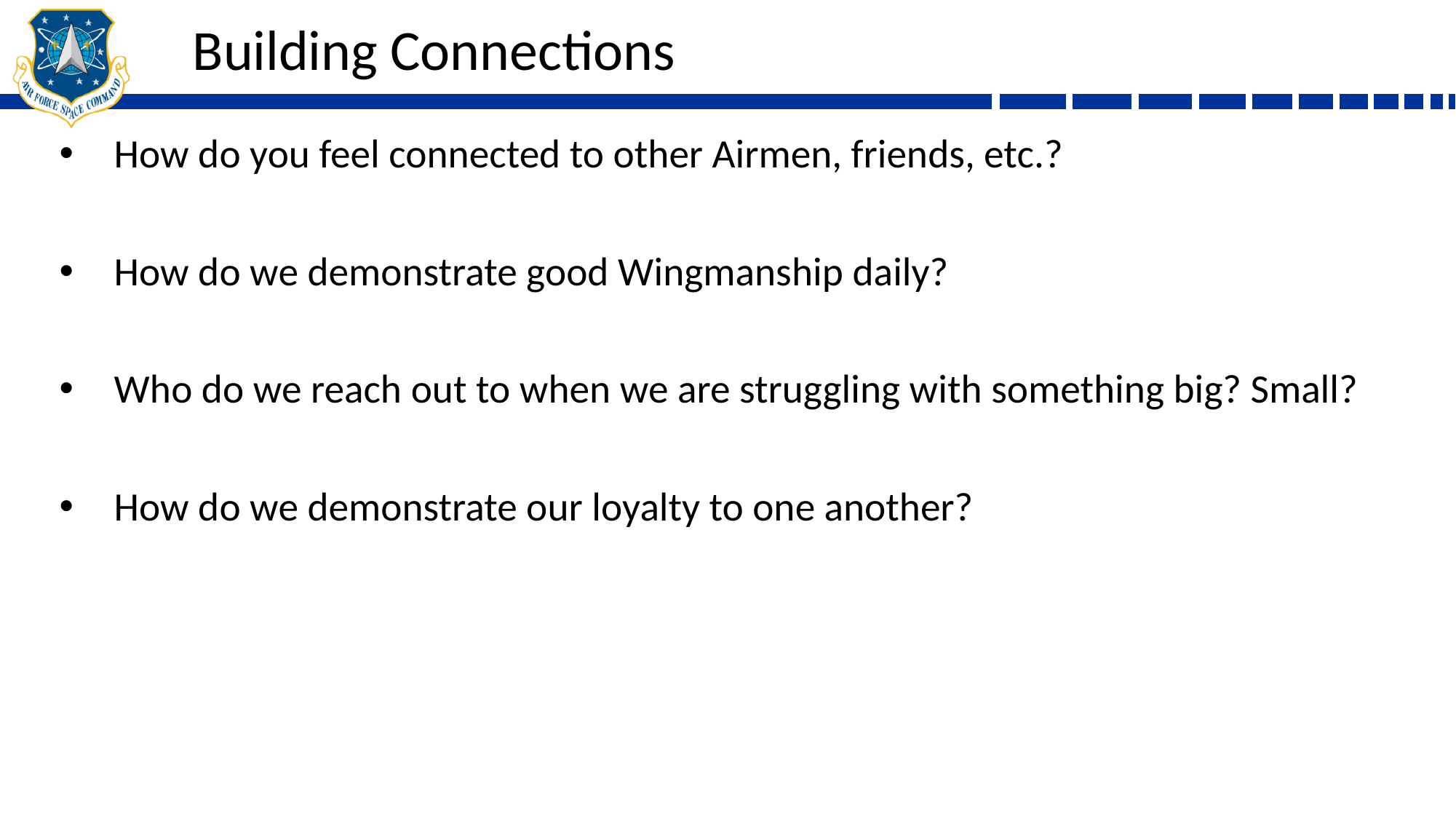

# Building Connections
How do you feel connected to other Airmen, friends, etc.?

How do we demonstrate good Wingmanship daily?

Who do we reach out to when we are struggling with something big? Small?

How do we demonstrate our loyalty to one another?